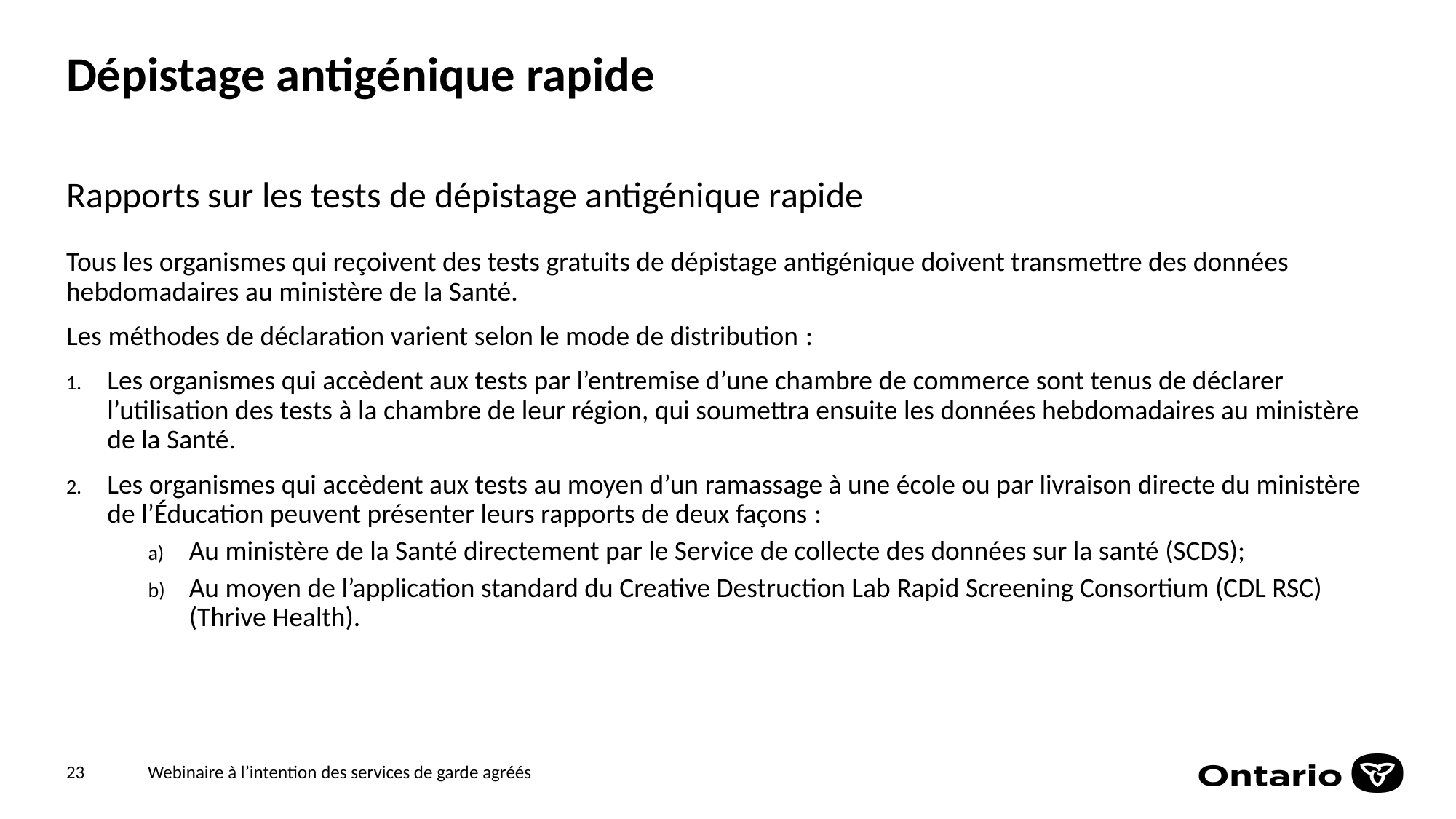

# Dépistage antigénique rapide
Rapports sur les tests de dépistage antigénique rapide
Tous les organismes qui reçoivent des tests gratuits de dépistage antigénique doivent transmettre des données hebdomadaires au ministère de la Santé.
Les méthodes de déclaration varient selon le mode de distribution :
Les organismes qui accèdent aux tests par l’entremise d’une chambre de commerce sont tenus de déclarer l’utilisation des tests à la chambre de leur région, qui soumettra ensuite les données hebdomadaires au ministère de la Santé.
Les organismes qui accèdent aux tests au moyen d’un ramassage à une école ou par livraison directe du ministère de l’Éducation peuvent présenter leurs rapports de deux façons :
Au ministère de la Santé directement par le Service de collecte des données sur la santé (SCDS);
Au moyen de l’application standard du Creative Destruction Lab Rapid Screening Consortium (CDL RSC) (Thrive Health).
23
Webinaire à l’intention des services de garde agréés